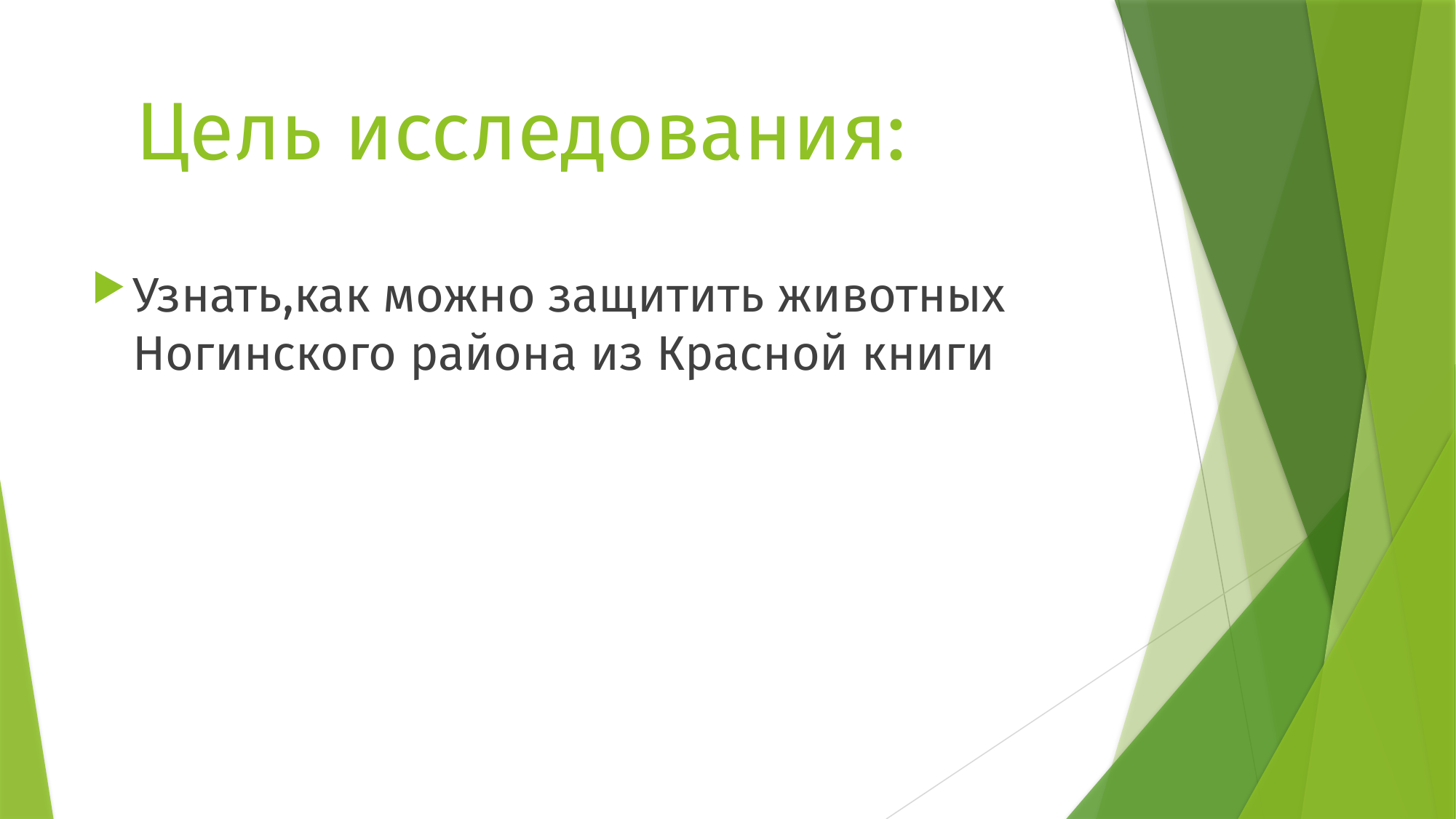

# Цель исследования:
Узнать,как можно защитить животных Ногинского района из Красной книги